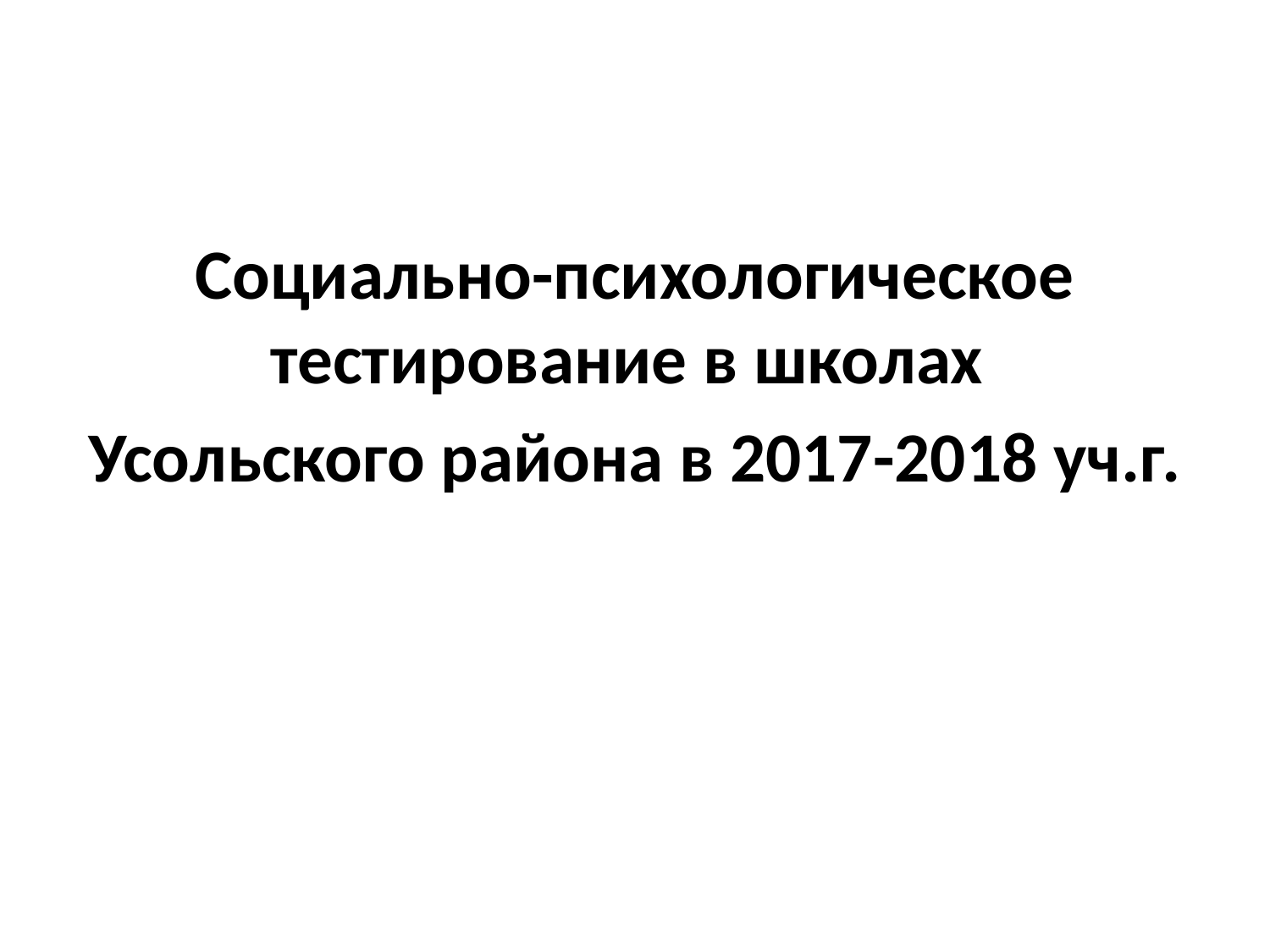

Социально-психологическое тестирование в школах
Усольского района в 2017-2018 уч.г.